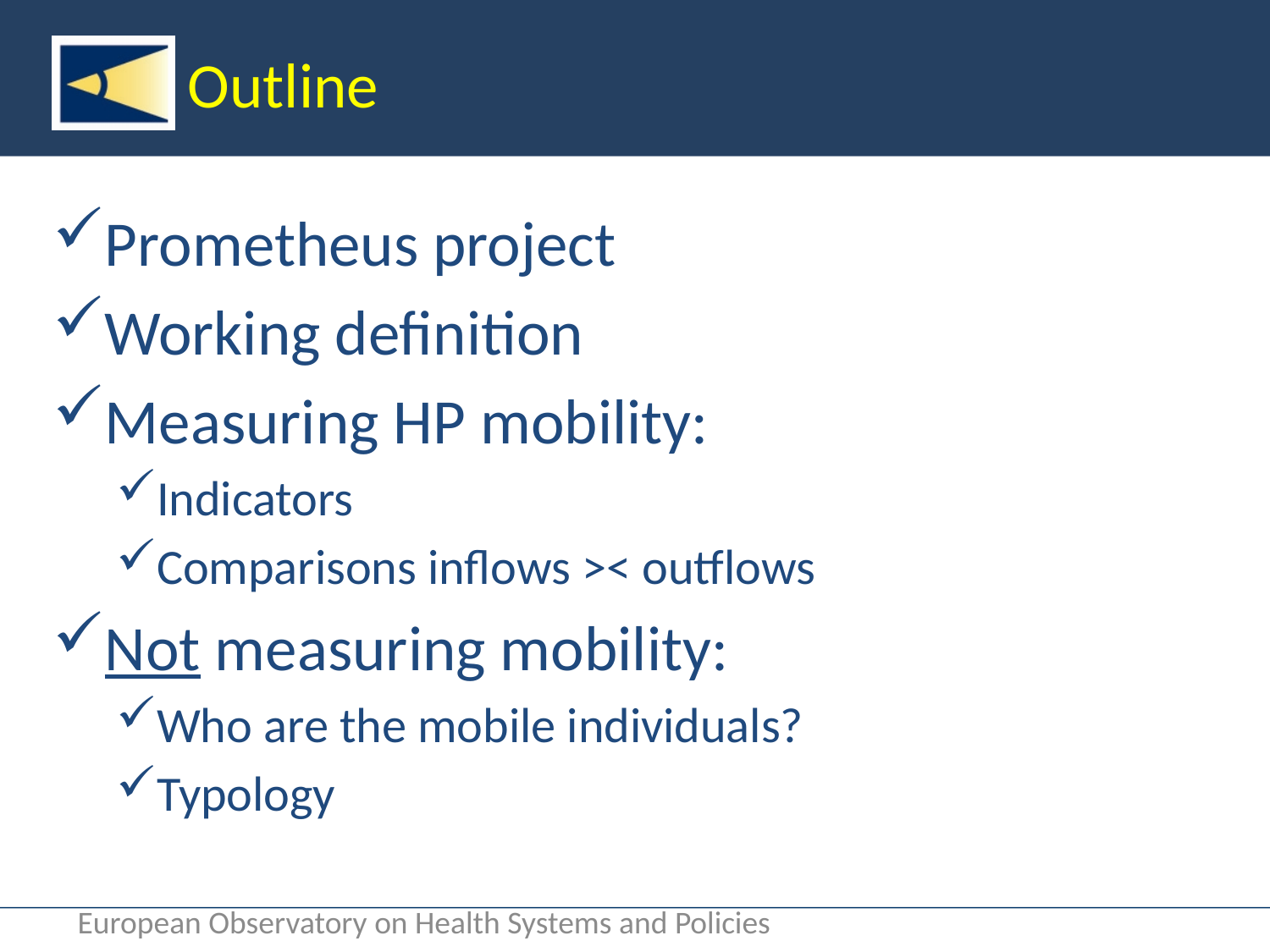

# Outline

Prometheus project
Working definition
Measuring HP mobility:
Indicators
Comparisons inflows >< outflows
Not measuring mobility:
Who are the mobile individuals?
Typology